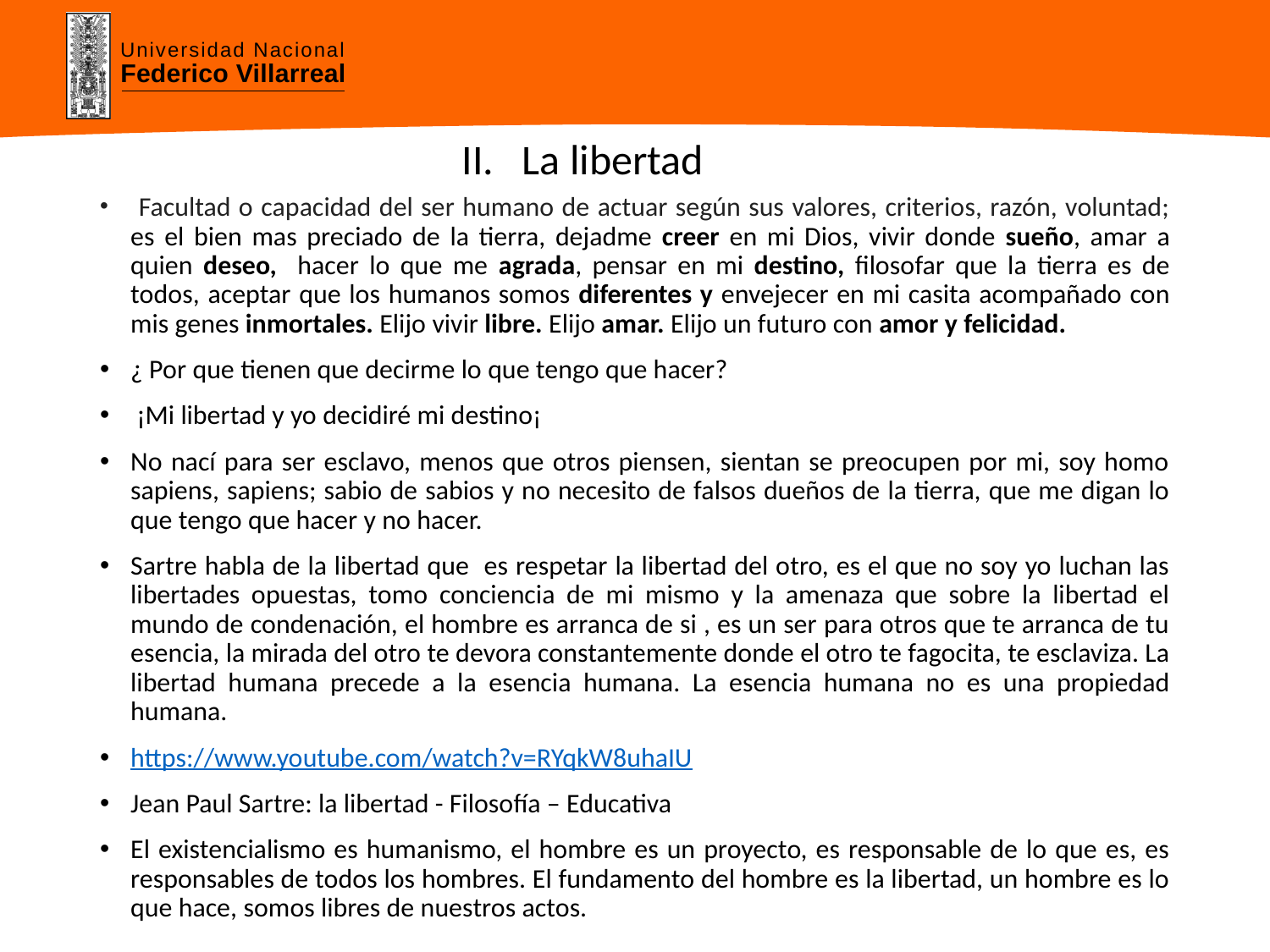

# II.   La libertad
 Facultad o capacidad del ser humano de actuar según sus valores, criterios, razón, voluntad; es el bien mas preciado de la tierra, dejadme creer en mi Dios, vivir donde sueño, amar a quien deseo,  hacer lo que me agrada, pensar en mi destino, filosofar que la tierra es de todos, aceptar que los humanos somos diferentes y envejecer en mi casita acompañado con mis genes inmortales. Elijo vivir libre. Elijo amar. Elijo un futuro con amor y felicidad.
¿ Por que tienen que decirme lo que tengo que hacer?
 ¡Mi libertad y yo decidiré mi destino¡
No nací para ser esclavo, menos que otros piensen, sientan se preocupen por mi, soy homo sapiens, sapiens; sabio de sabios y no necesito de falsos dueños de la tierra, que me digan lo que tengo que hacer y no hacer.
Sartre habla de la libertad que  es respetar la libertad del otro, es el que no soy yo luchan las libertades opuestas, tomo conciencia de mi mismo y la amenaza que sobre la libertad el mundo de condenación, el hombre es arranca de si , es un ser para otros que te arranca de tu esencia, la mirada del otro te devora constantemente donde el otro te fagocita, te esclaviza. La libertad humana precede a la esencia humana. La esencia humana no es una propiedad humana.
https://www.youtube.com/watch?v=RYqkW8uhaIU
Jean Paul Sartre: la libertad - Filosofía – Educativa
El existencialismo es humanismo, el hombre es un proyecto, es responsable de lo que es, es responsables de todos los hombres. El fundamento del hombre es la libertad, un hombre es lo que hace, somos libres de nuestros actos.